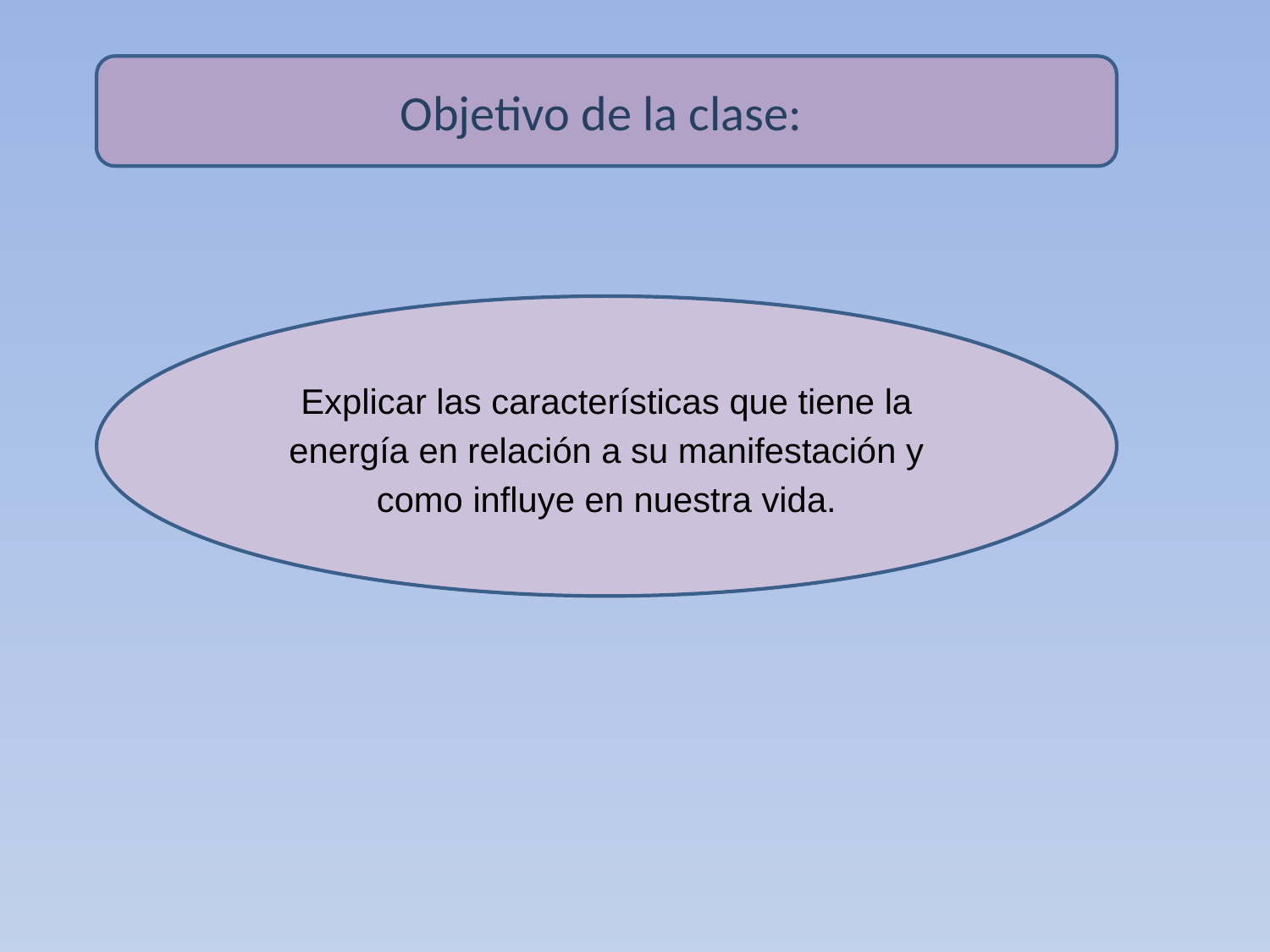

Objetivo de la clase:
Explicar las características que tiene la energía en relación a su manifestación y como influye en nuestra vida.